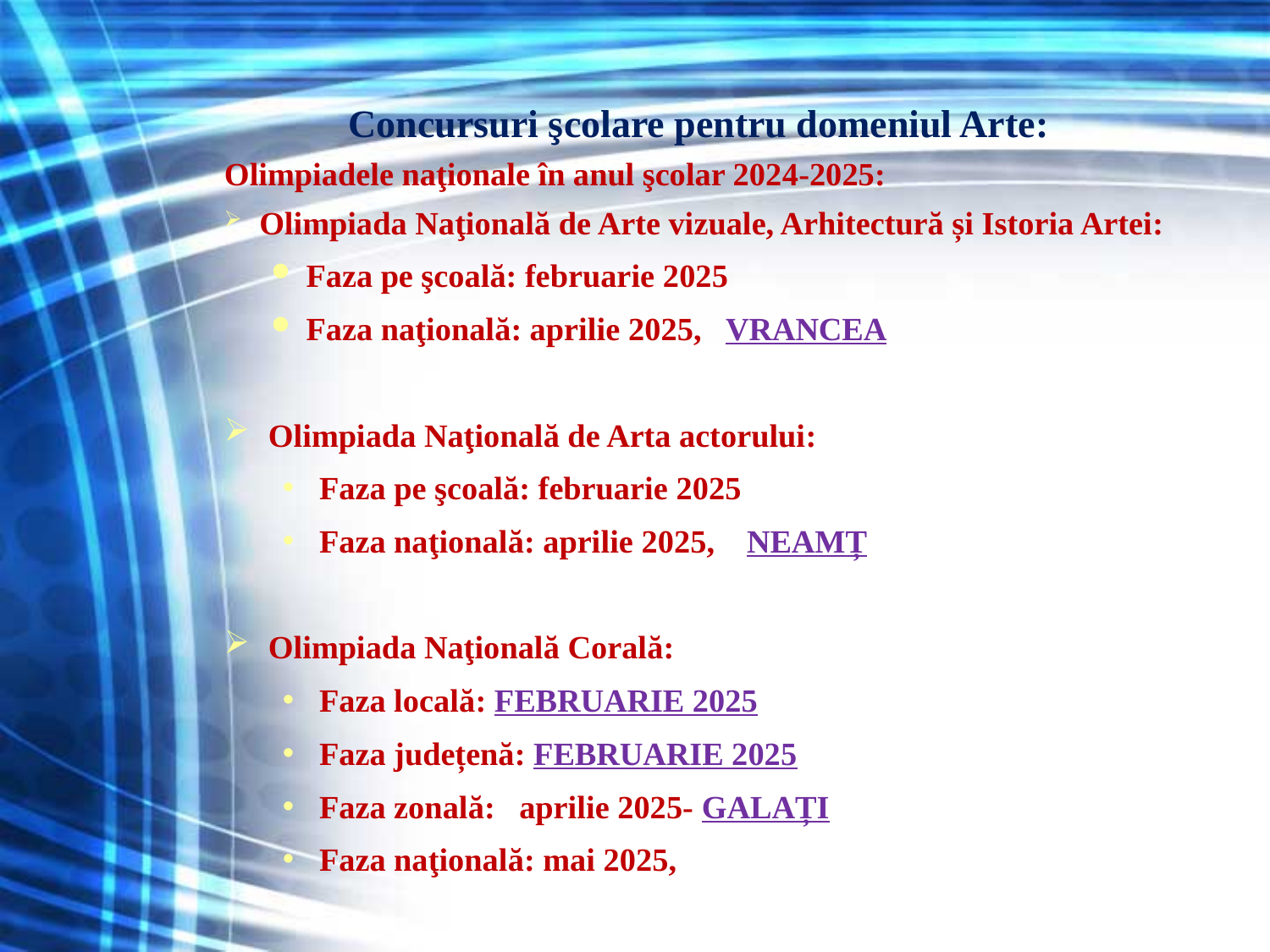

Concursuri şcolare pentru domeniul Arte:
Olimpiadele naţionale în anul şcolar 2024-2025:
Olimpiada Naţională de Arte vizuale, Arhitectură și Istoria Artei:
Faza pe şcoală: februarie 2025
Faza naţională: aprilie 2025,   VRANCEA

Olimpiada Naţională de Arta actorului:
Faza pe şcoală: februarie 2025
Faza naţională: aprilie 2025,    NEAMȚ

Olimpiada Naţională Corală:
Faza locală: FEBRUARIE 2025
Faza județenă: FEBRUARIE 2025
Faza zonală:   aprilie 2025- GALAȚI
Faza naţională: mai 2025,
22